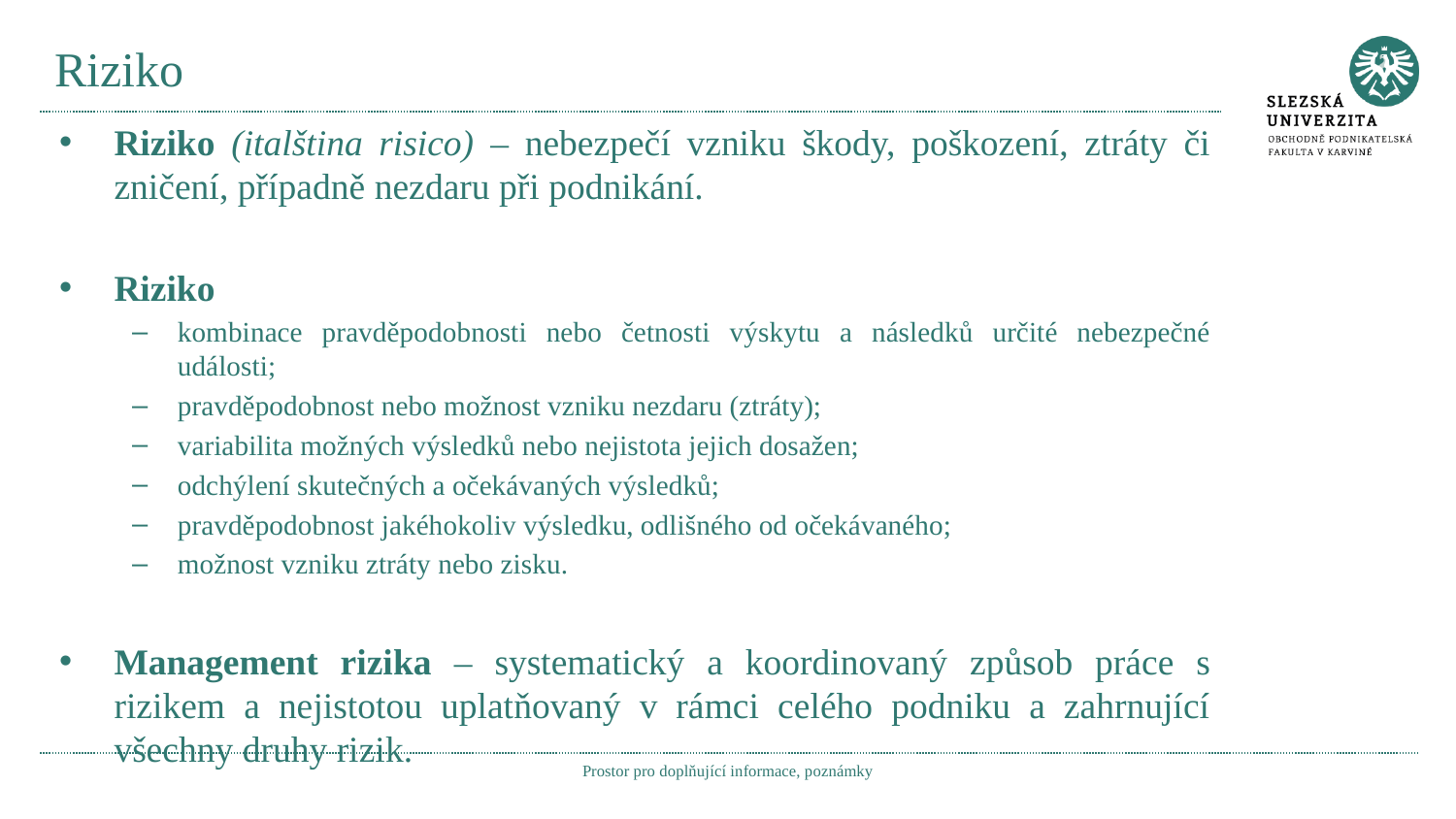

# Riziko
Riziko (italština risico) – nebezpečí vzniku škody, poškození, ztráty či zničení, případně nezdaru při podnikání.

Riziko
kombinace pravděpodobnosti nebo četnosti výskytu a následků určité nebezpečné události;
pravděpodobnost nebo možnost vzniku nezdaru (ztráty);
variabilita možných výsledků nebo nejistota jejich dosažen;
odchýlení skutečných a očekávaných výsledků;
pravděpodobnost jakéhokoliv výsledku, odlišného od očekávaného;
možnost vzniku ztráty nebo zisku.

Management rizika – systematický a koordinovaný způsob práce s rizikem a nejistotou uplatňovaný v rámci celého podniku a zahrnující všechny druhy rizik.

Prostor pro doplňující informace, poznámky